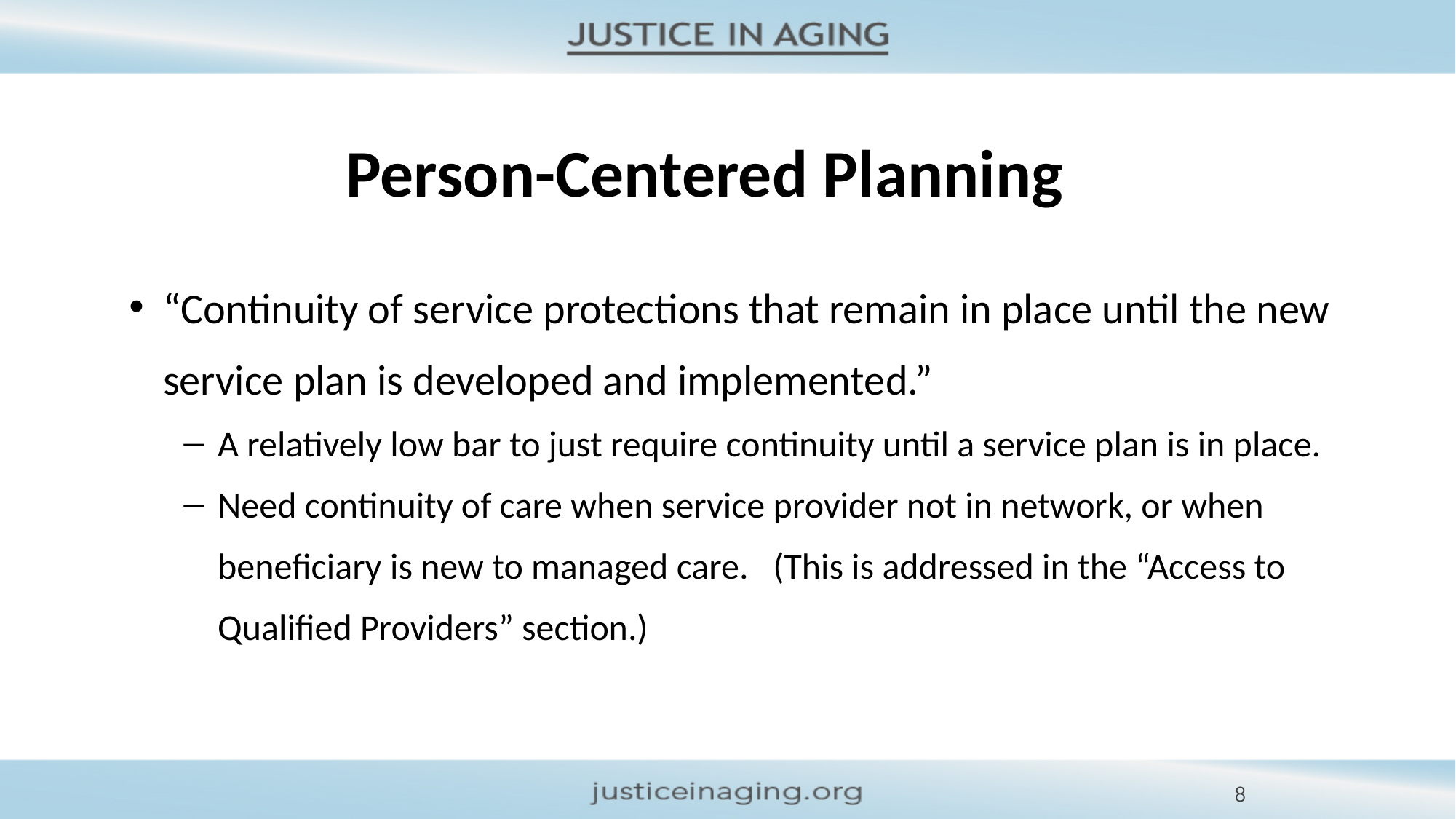

# Person-Centered Planning

“Continuity of service protections that remain in place until the new service plan is developed and implemented.”
A relatively low bar to just require continuity until a service plan is in place.
Need continuity of care when service provider not in network, or when beneficiary is new to managed care.   (This is addressed in the “Access to Qualified Providers” section.)

8